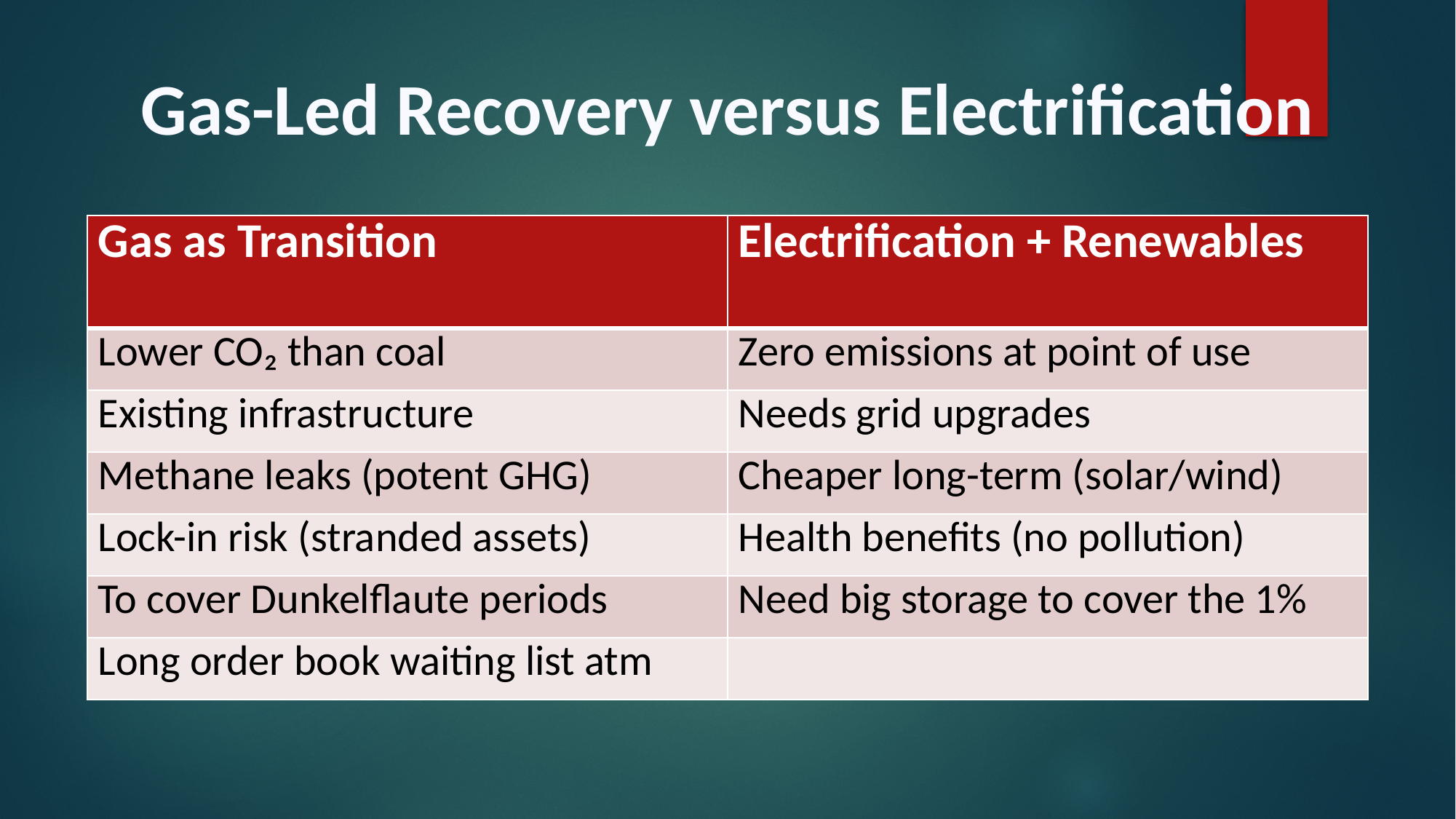

Gas-Led Recovery versus Electrification
| Gas as Transition | Electrification + Renewables |
| --- | --- |
| Lower CO₂ than coal | Zero emissions at point of use |
| Existing infrastructure | Needs grid upgrades |
| Methane leaks (potent GHG) | Cheaper long-term (solar/wind) |
| Lock-in risk (stranded assets) | Health benefits (no pollution) |
| To cover Dunkelflaute periods | Need big storage to cover the 1% |
| Long order book waiting list atm |  |